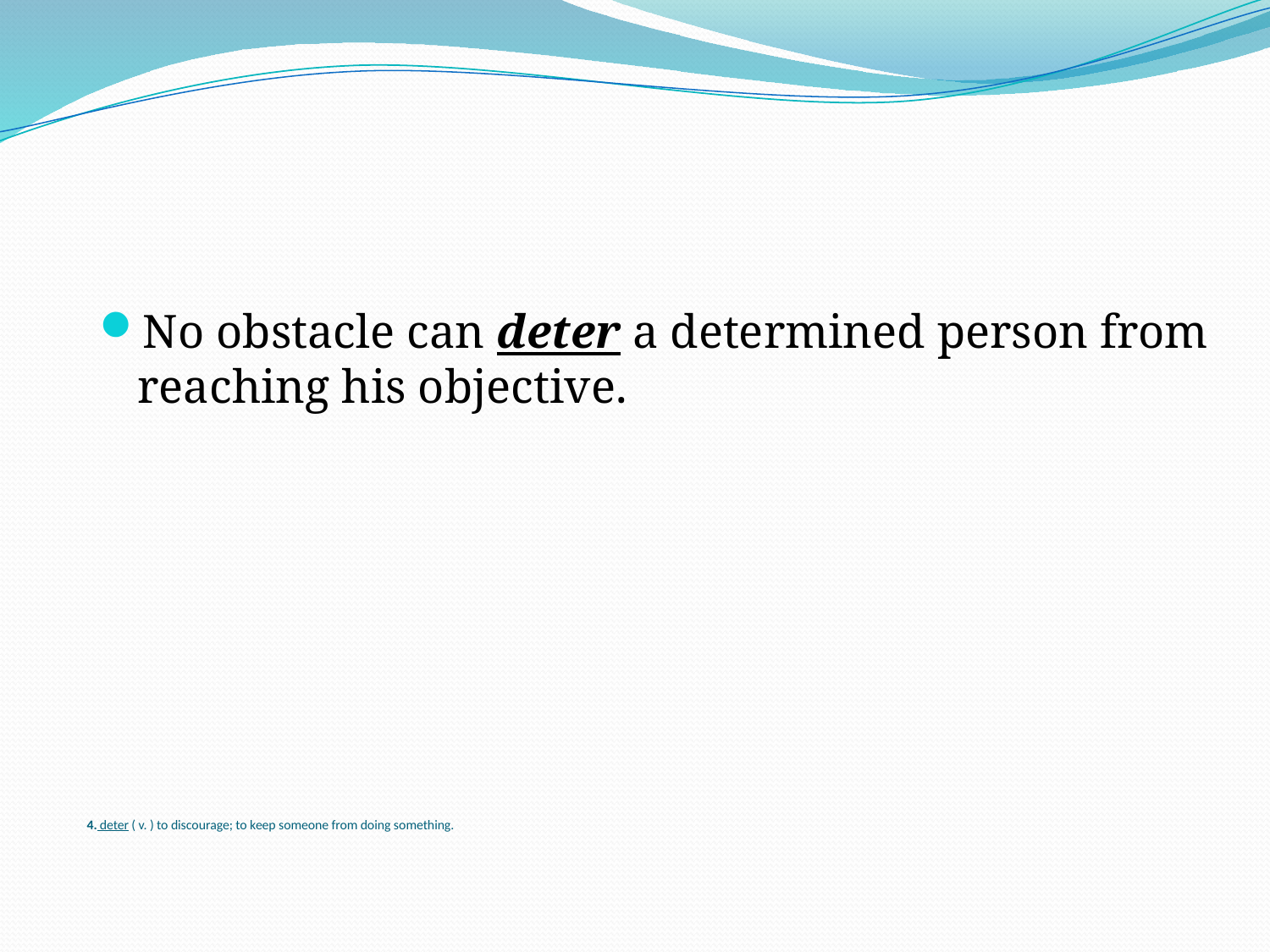

No obstacle can deter a determined person from reaching his objective.
# 4. deter ( v. ) to discourage; to keep someone from doing something.